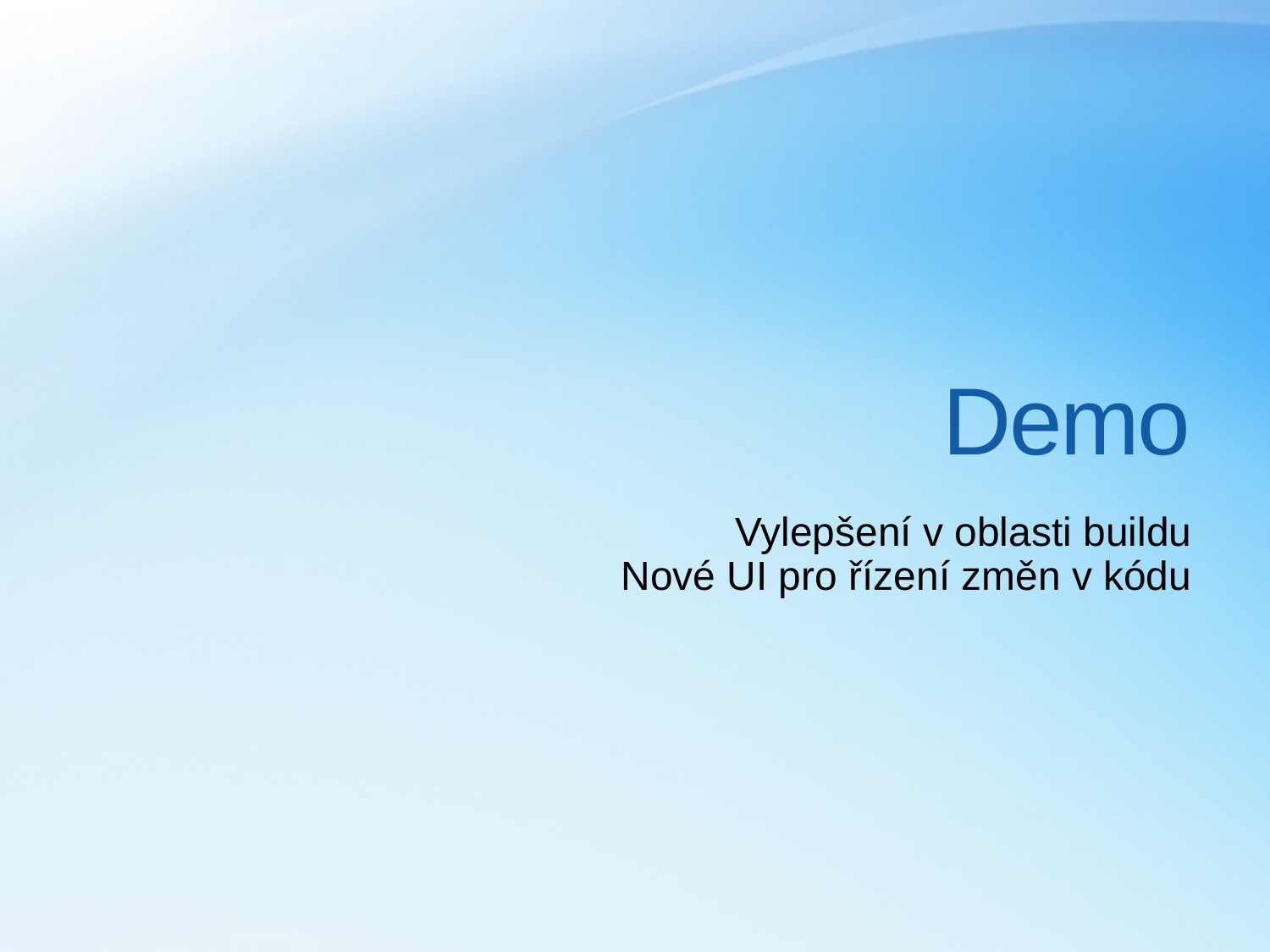

# Demo
Vylepšení v oblasti buildu
Nové UI pro řízení změn v kódu